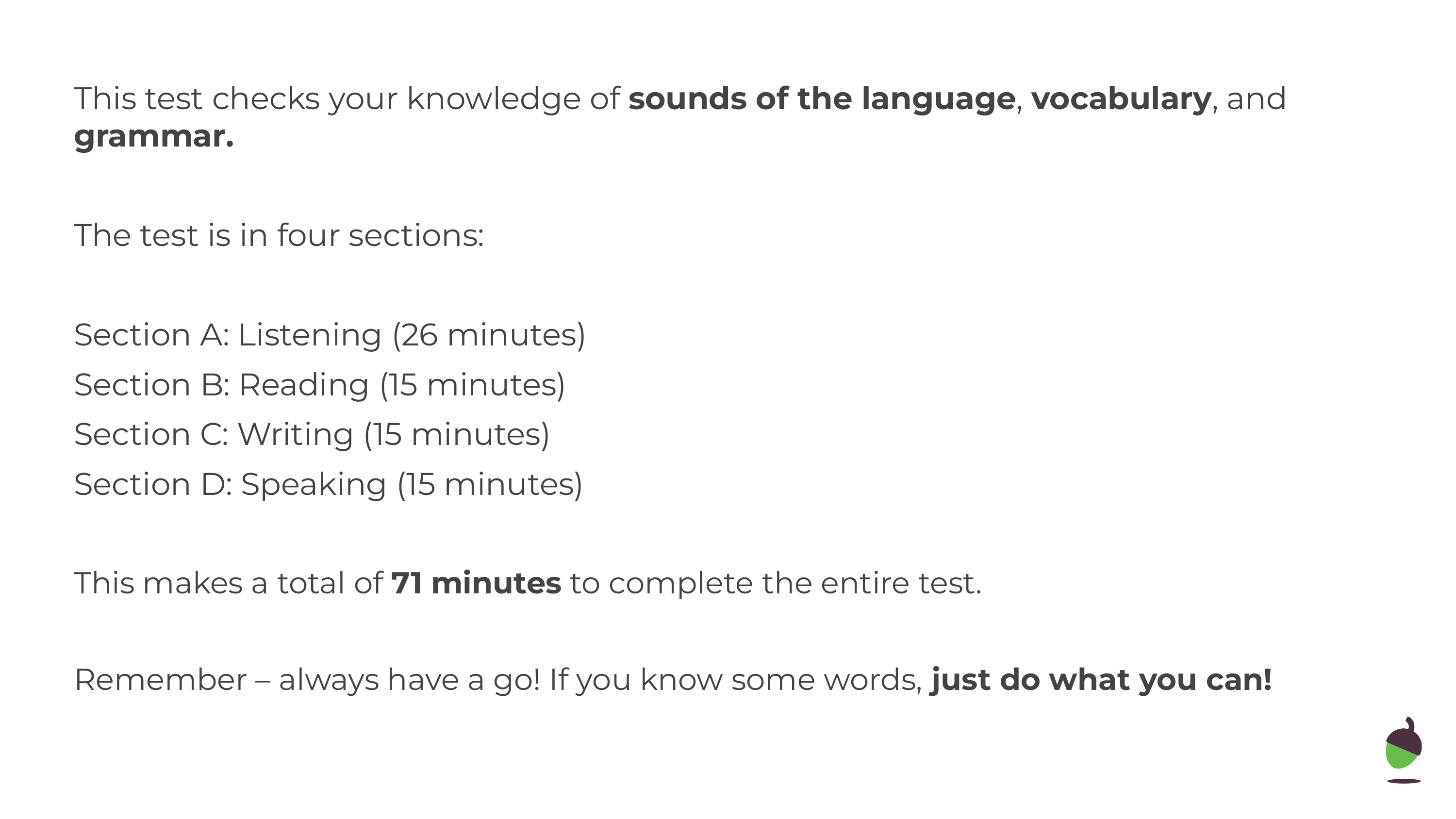

This test checks your knowledge of sounds of the language, vocabulary, and grammar.

The test is in four sections:

Section A: Listening (26 minutes)
Section B: Reading (15 minutes)
Section C: Writing (15 minutes)
Section D: Speaking (15 minutes)

This makes a total of 71 minutes to complete the entire test.

Remember – always have a go! If you know some words, just do what you can!